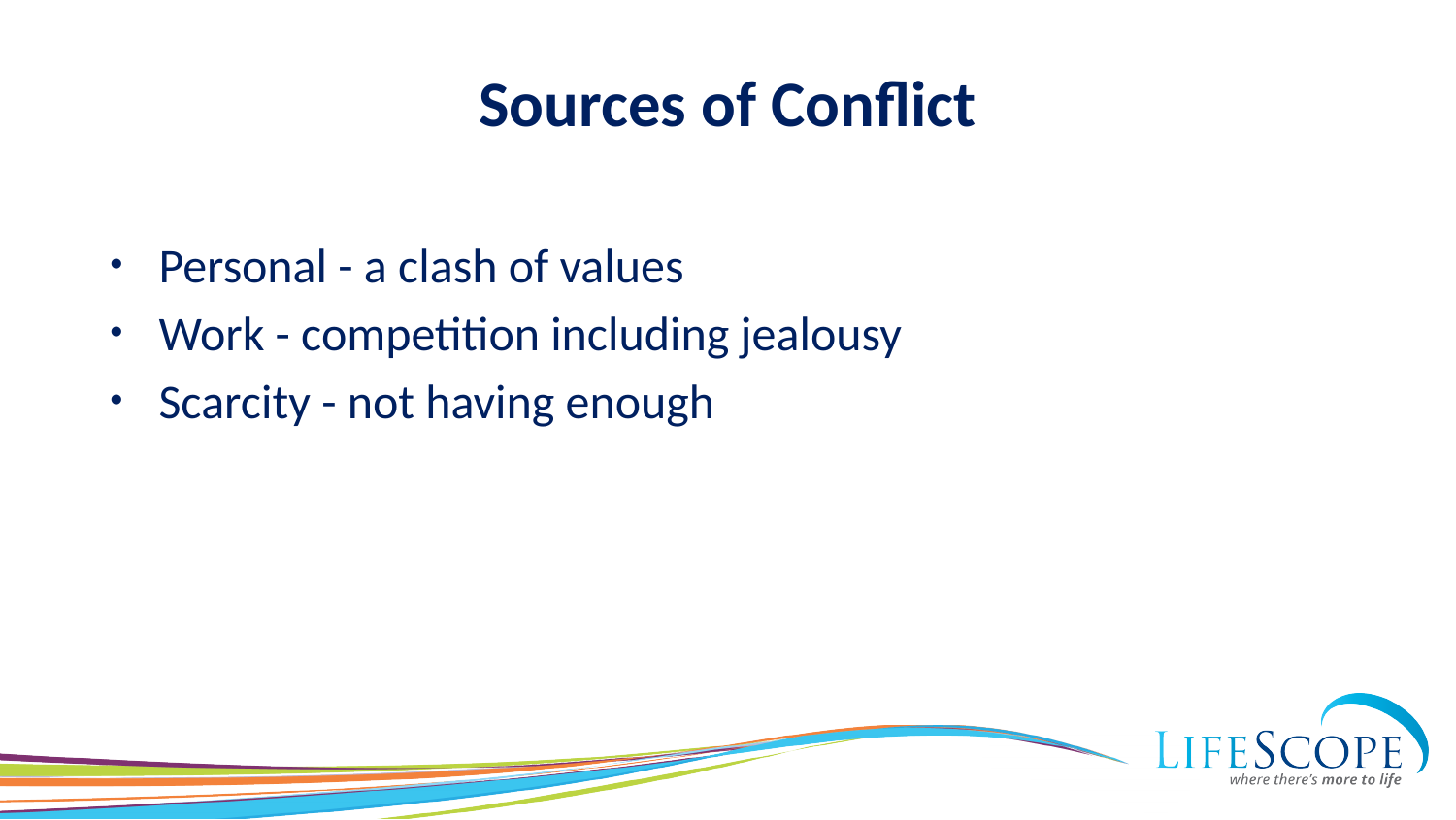

# Sources of Conflict
Personal - a clash of values
Work - competition including jealousy
Scarcity - not having enough